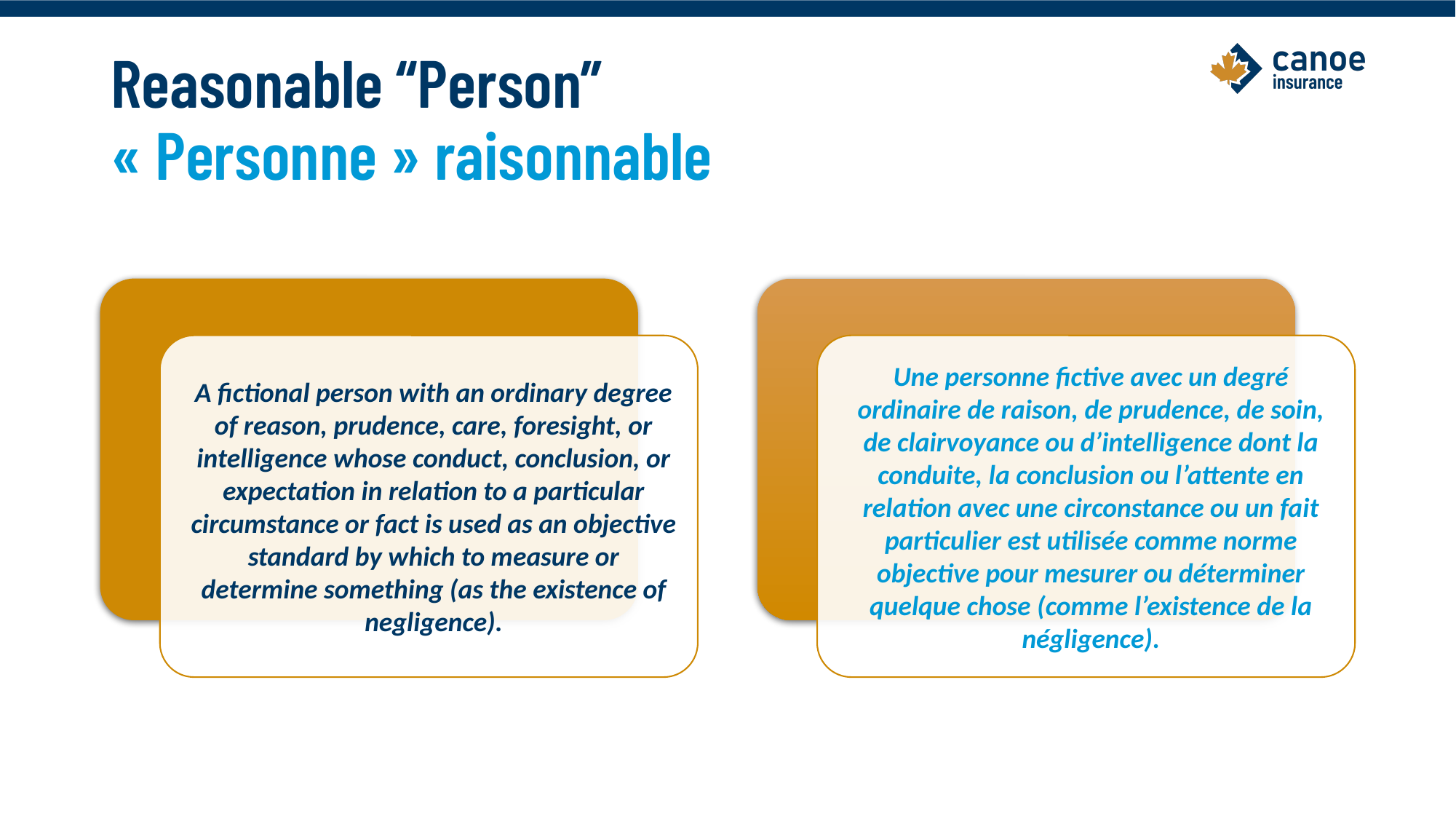

# Reasonable “Person” « Personne » raisonnable
A fictional person with an ordinary degree of reason, prudence, care, foresight, or intelligence whose conduct, conclusion, or expectation in relation to a particular circumstance or fact is used as an objective standard by which to measure or determine something (as the existence of negligence).
Une personne fictive avec un degré ordinaire de raison, de prudence, de soin, de clairvoyance ou d’intelligence dont la conduite, la conclusion ou l’attente en relation avec une circonstance ou un fait particulier est utilisée comme norme objective pour mesurer ou déterminer quelque chose (comme l’existence de la négligence).